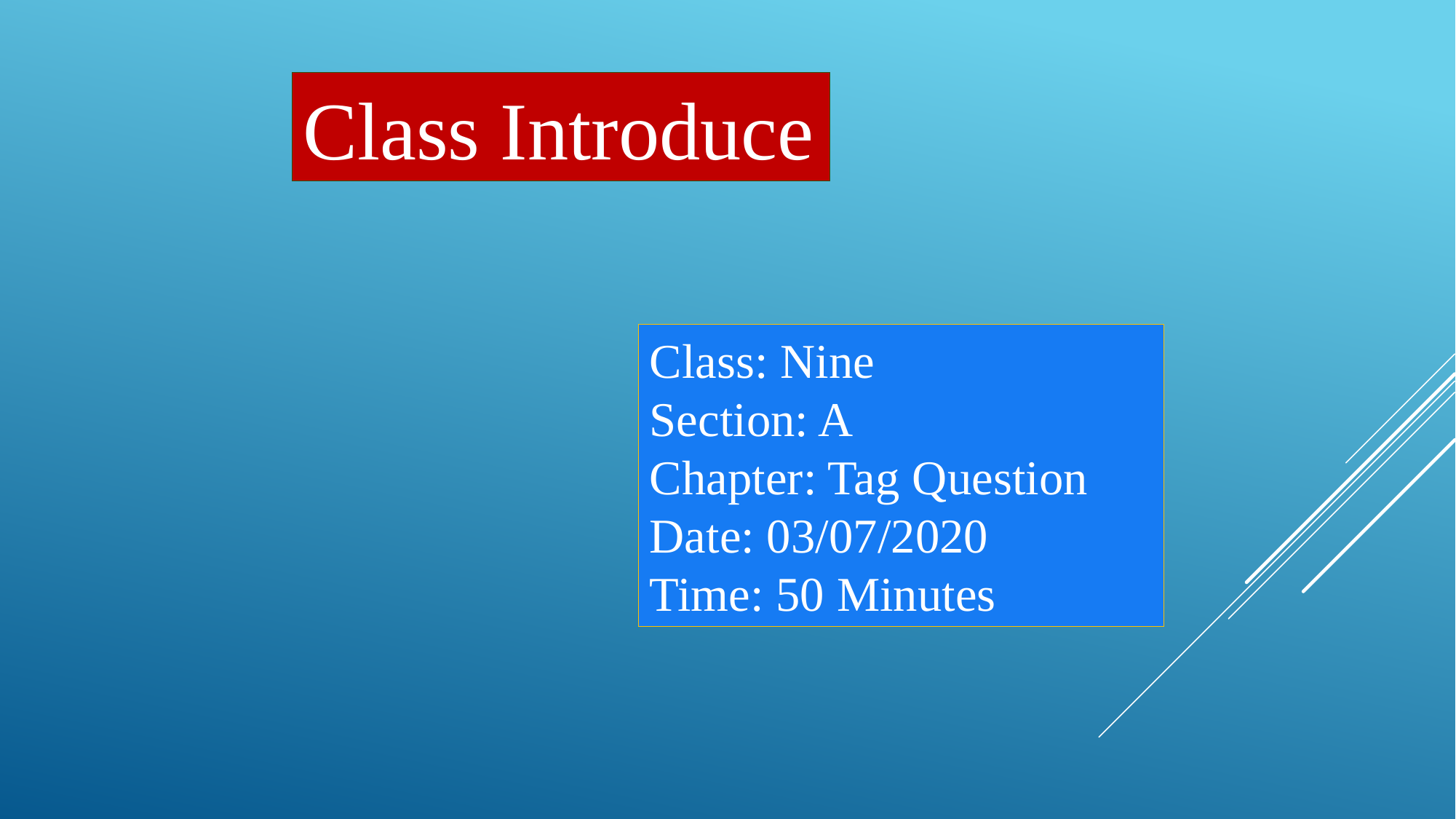

Class Introduce
Class: Nine
Section: A
Chapter: Tag Question
Date: 03/07/2020
Time: 50 Minutes